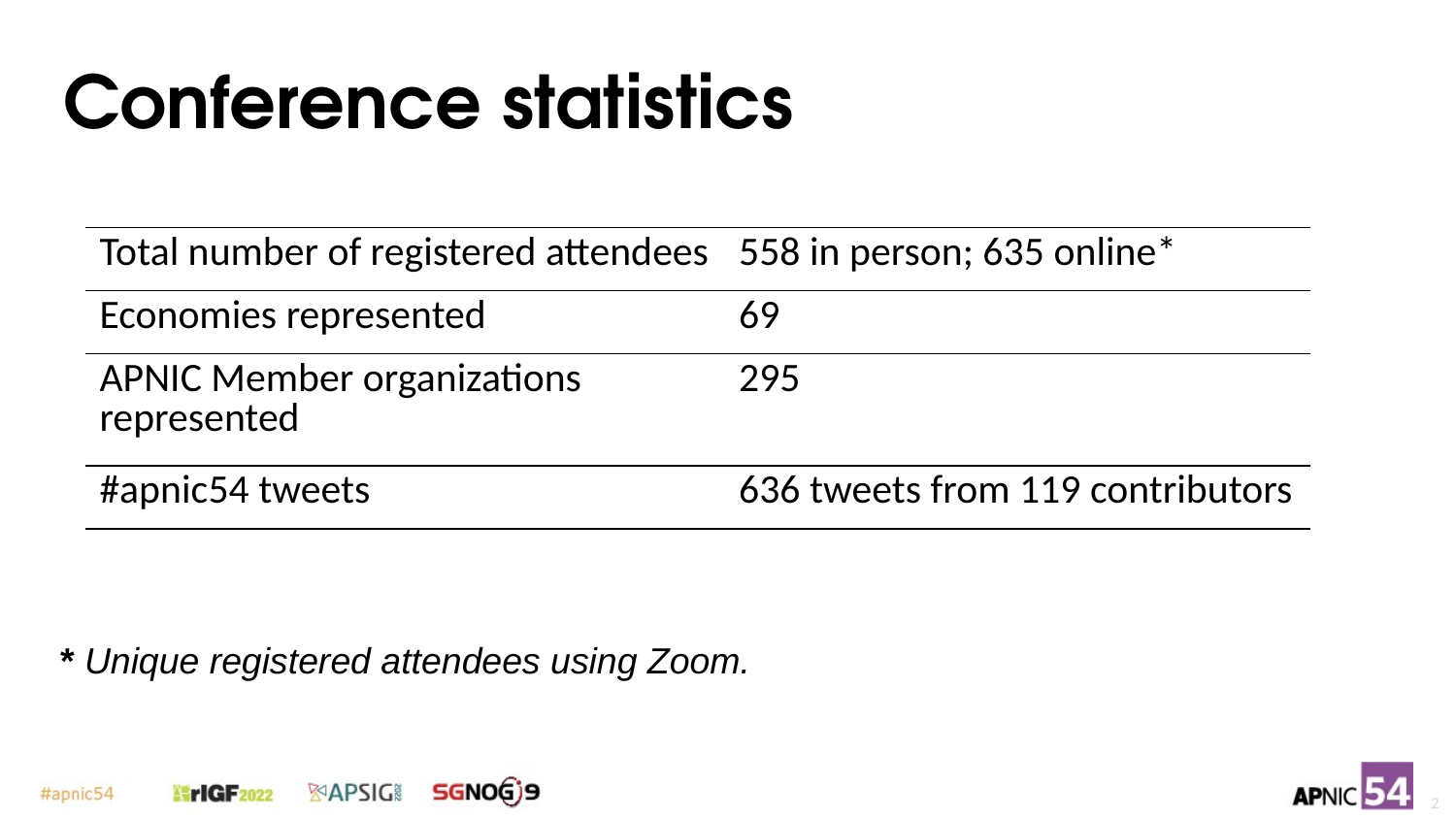

# Conference statistics
| Total number of registered attendees | 558 in person; 635 online\* |
| --- | --- |
| Economies represented | 69 |
| APNIC Member organizations represented | 295 |
| #apnic54 tweets | 636 tweets from 119 contributors |
* Unique registered attendees using Zoom.
2